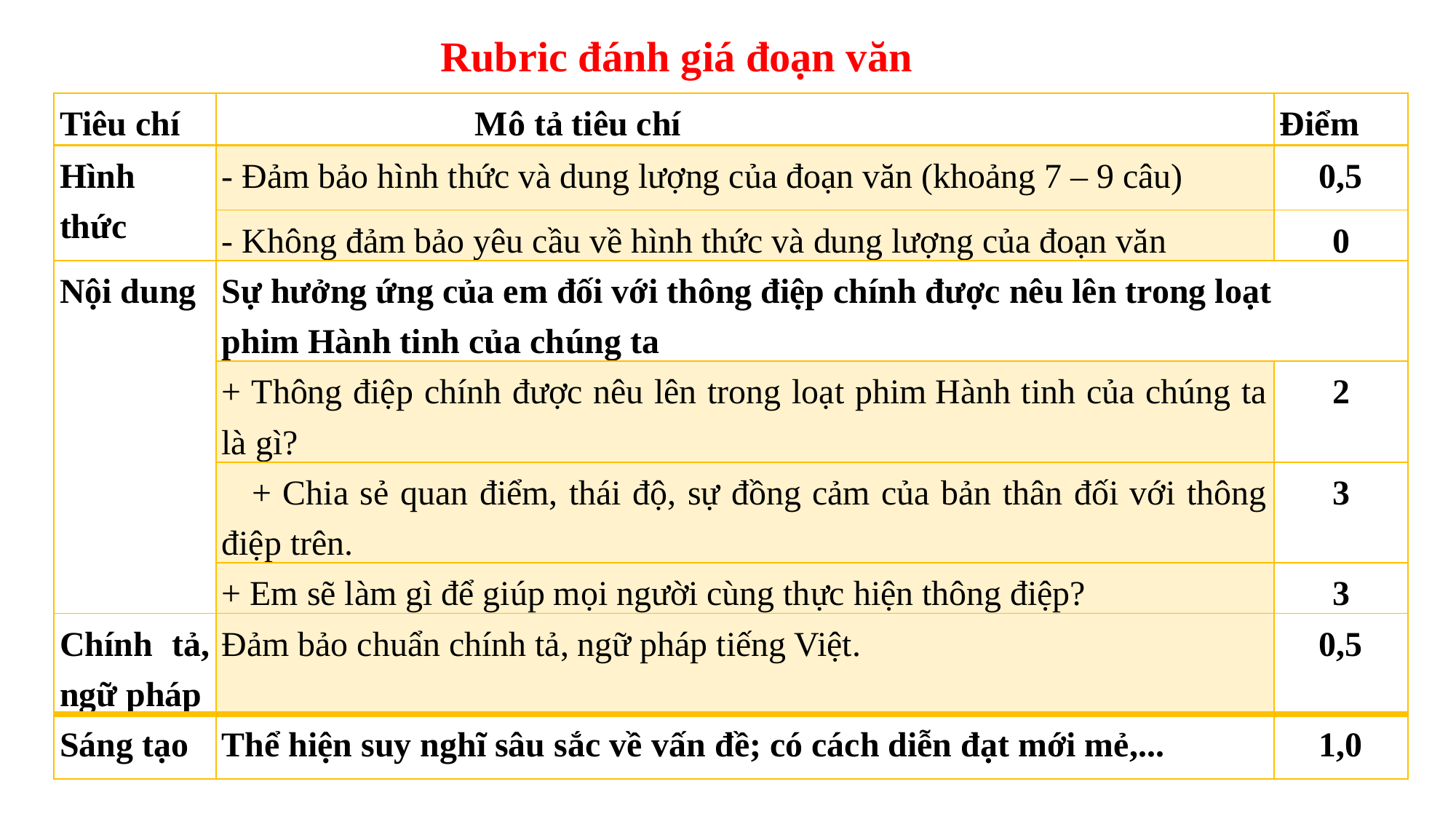

Rubric đánh giá đoạn văn
| Tiêu chí | Mô tả tiêu chí | Điểm |
| --- | --- | --- |
| Hình thức | - Đảm bảo hình thức và dung lượng của đoạn văn (khoảng 7 – 9 câu) | 0,5 |
|  | - Không đảm bảo yêu cầu về hình thức và dung lượng của đoạn văn | 0 |
| Nội dung | Sự hưởng ứng của em đối với thông điệp chính được nêu lên trong loạt phim Hành tinh của chúng ta |  |
|  | + Thông điệp chính được nêu lên trong loạt phim Hành tinh của chúng ta là gì? | 2 |
|  | + Chia sẻ quan điểm, thái độ, sự đồng cảm của bản thân đối với thông điệp trên. | 3 |
|  | + Em sẽ làm gì để giúp mọi người cùng thực hiện thông điệp? | 3 |
| Chính tả, ngữ pháp | Đảm bảo chuẩn chính tả, ngữ pháp tiếng Việt. | 0,5 |
| Sáng tạo | Thể hiện suy nghĩ sâu sắc về vấn đề; có cách diễn đạt mới mẻ,... | 1,0 |